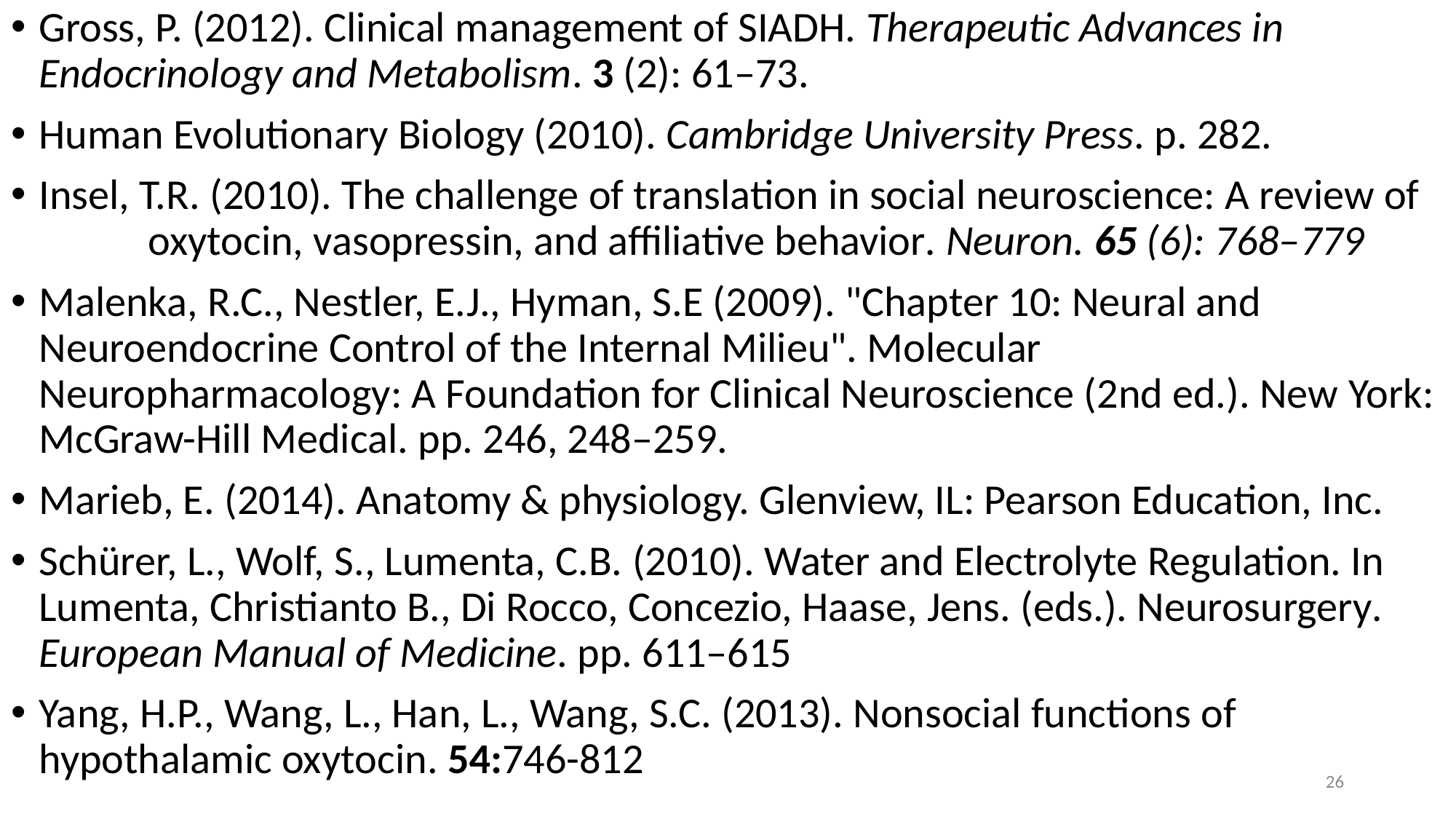

Gross, P. (2012). Clinical management of SIADH. Therapeutic Advances in Endocrinology and Metabolism. 3 (2): 61–73.
Human Evolutionary Biology (2010). Cambridge University Press. p. 282.
Insel, T.R. (2010). The challenge of translation in social neuroscience: A review of	oxytocin, vasopressin, and affiliative behavior. Neuron. 65 (6): 768–779
Malenka, R.C., Nestler, E.J., Hyman, S.E (2009). "Chapter 10: Neural and	Neuroendocrine Control of the Internal Milieu". Molecular	Neuropharmacology: A Foundation for Clinical Neuroscience (2nd ed.). New	York: McGraw-Hill Medical. pp. 246, 248–259.
Marieb, E. (2014). Anatomy & physiology. Glenview, IL: Pearson Education, Inc.
Schürer, L., Wolf, S., Lumenta, C.B. (2010). Water and Electrolyte Regulation. In Lumenta, Christianto B., Di Rocco, Concezio, Haase, Jens. (eds.). Neurosurgery. European Manual of Medicine. pp. 611–615
Yang, H.P., Wang, L., Han, L., Wang, S.C. (2013). Nonsocial functions of	hypothalamic oxytocin. 54:746-812

26